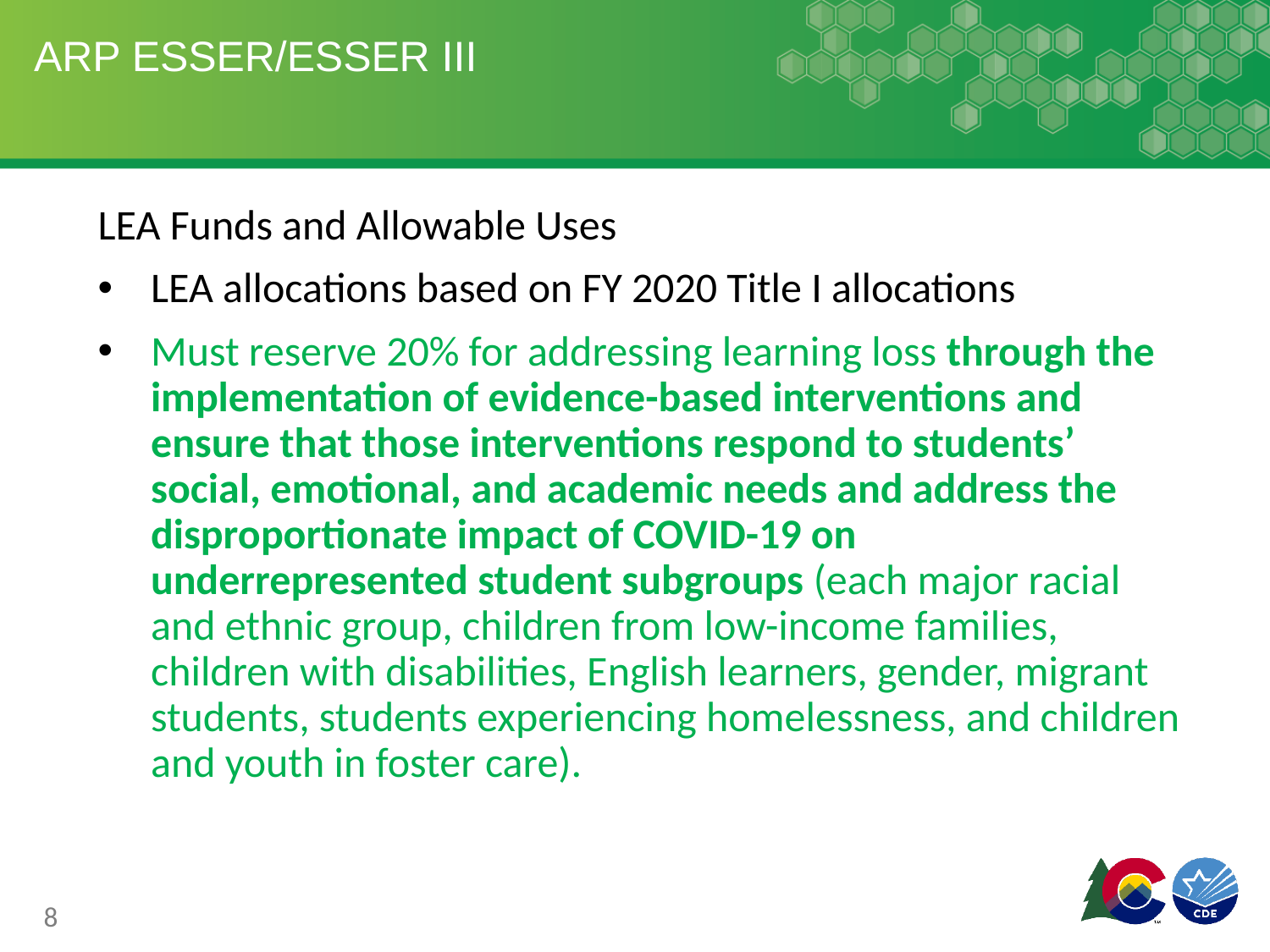

# ARP ESSER/ESSER III
LEA Funds and Allowable Uses
LEA allocations based on FY 2020 Title I allocations
Must reserve 20% for addressing learning loss through the implementation of evidence-based interventions and ensure that those interventions respond to students’ social, emotional, and academic needs and address the disproportionate impact of COVID-19 on underrepresented student subgroups (each major racial and ethnic group, children from low-income families, children with disabilities, English learners, gender, migrant students, students experiencing homelessness, and children and youth in foster care).
8